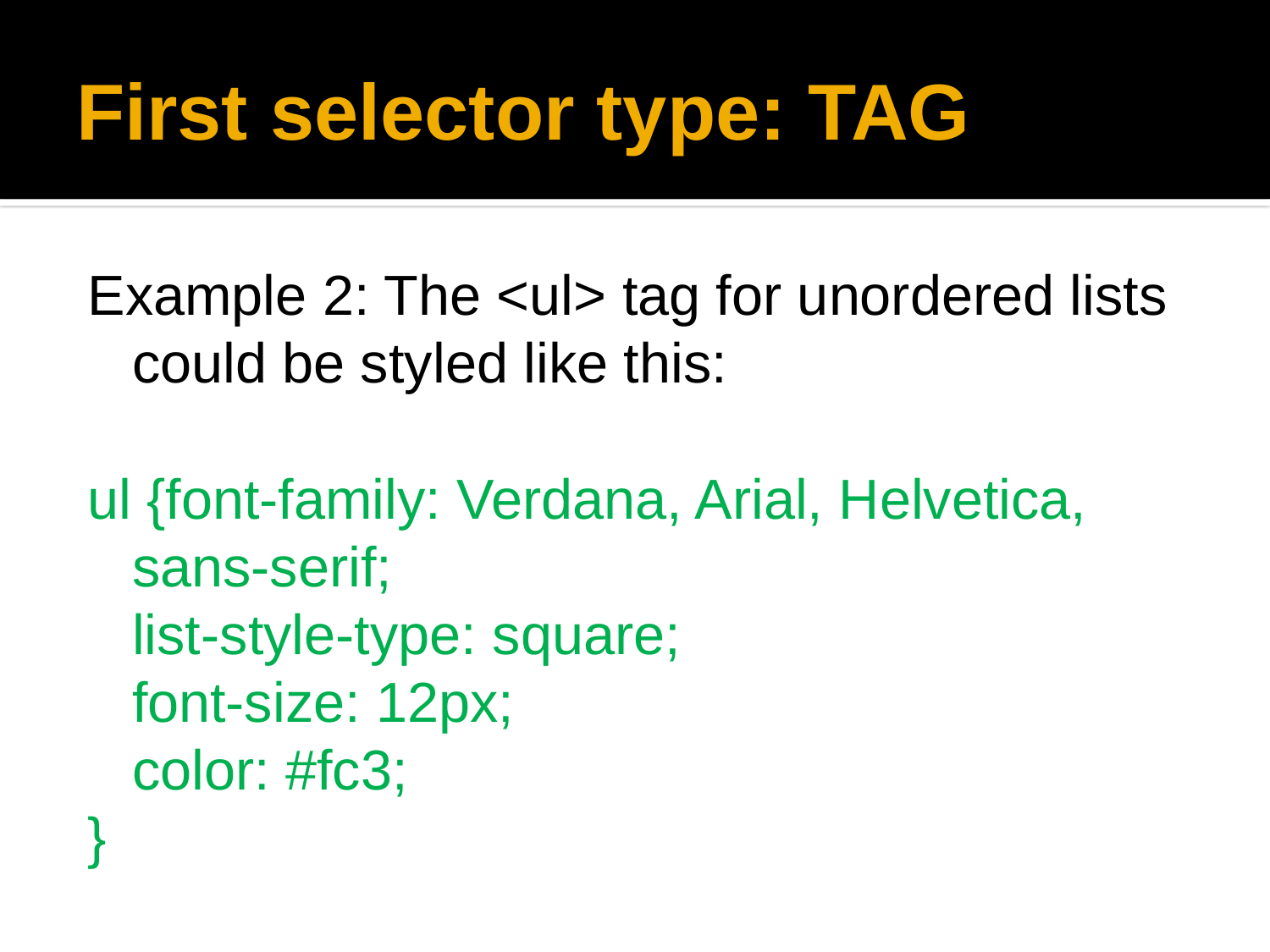

# First selector type: TAG
Example 2: The <ul> tag for unordered lists could be styled like this:

ul {font-family: Verdana, Arial, Helvetica, sans-serif;
	list-style-type: square;
	font-size: 12px;
	color: #fc3;
}